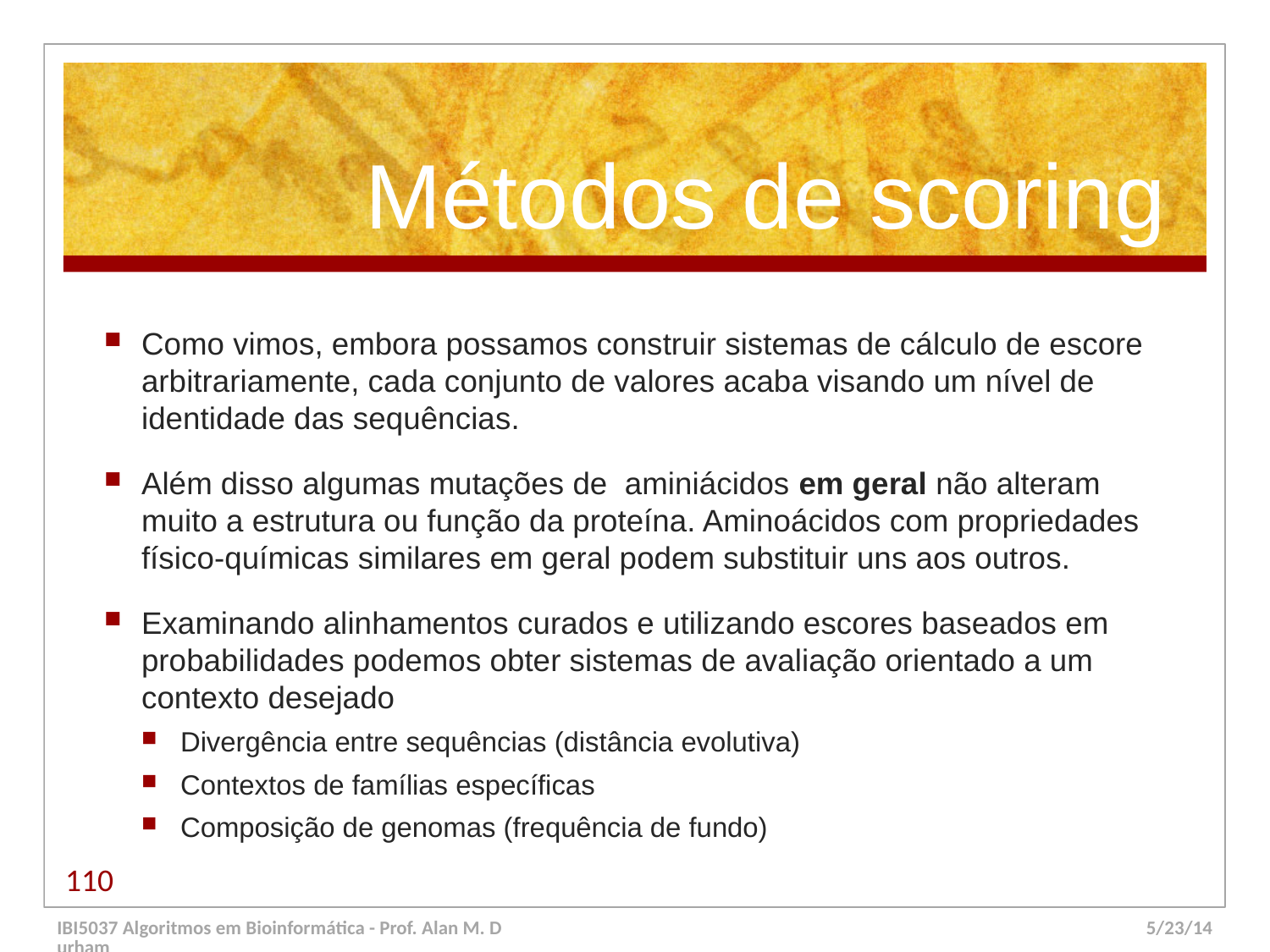

# Métodos de scoring
Como vimos, embora possamos construir sistemas de cálculo de escore arbitrariamente, cada conjunto de valores acaba visando um nível de identidade das sequências.
Além disso algumas mutações de  aminiácidos em geral não alteram muito a estrutura ou função da proteína. Aminoácidos com propriedades físico-químicas similares em geral podem substituir uns aos outros.
Examinando alinhamentos curados e utilizando escores baseados em probabilidades podemos obter sistemas de avaliação orientado a um contexto desejado
Divergência entre sequências (distância evolutiva)
Contextos de famílias específicas
Composição de genomas (frequência de fundo)

110
IBI5037 Algoritmos em Bioinformática - Prof. Alan M. Durham
5/23/14